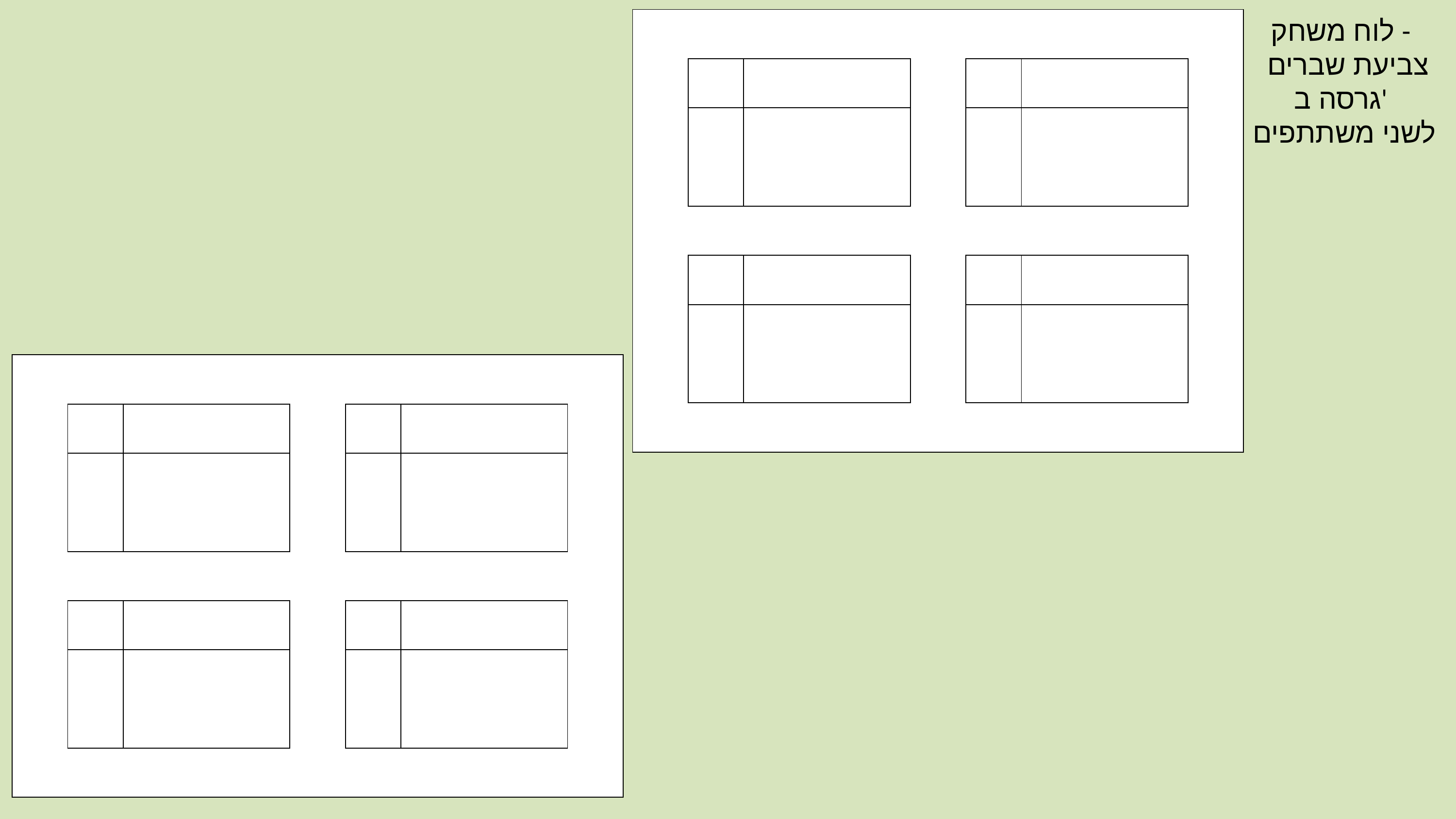

לוח משחק -
  צביעת שברים
גרסה ב'
 לשני משתתפים
|  |  |  |  |  |  |  |  |  |  |  |
| --- | --- | --- | --- | --- | --- | --- | --- | --- | --- | --- |
|  |  |  |  |  |  |  |  |  |  |  |
|  |  |  |  |  |  |  |  |  |  |  |
|  |  |  |  |  |  |  |  |  |  |  |
|  |  |  |  |  |  |  |  |  |  |  |
|  |  |  |  |  |  |  |  |  |  |  |
|  |  |  |  |  |  |  |  |  |  |  |
|  |  |  |  |  |  |  |  |  |  |  |
|  |  |  |  |  |  |  |  |  |  |  |
|  |  |  |  |  |  |  |  |  |  |  |
| --- | --- | --- | --- | --- | --- | --- | --- | --- | --- | --- |
|  |  |  |  |  |  |  |  |  |  |  |
|  |  |  |  |  |  |  |  |  |  |  |
|  |  |  |  |  |  |  |  |  |  |  |
|  |  |  |  |  |  |  |  |  |  |  |
|  |  |  |  |  |  |  |  |  |  |  |
|  |  |  |  |  |  |  |  |  |  |  |
|  |  |  |  |  |  |  |  |  |  |  |
|  |  |  |  |  |  |  |  |  |  |  |